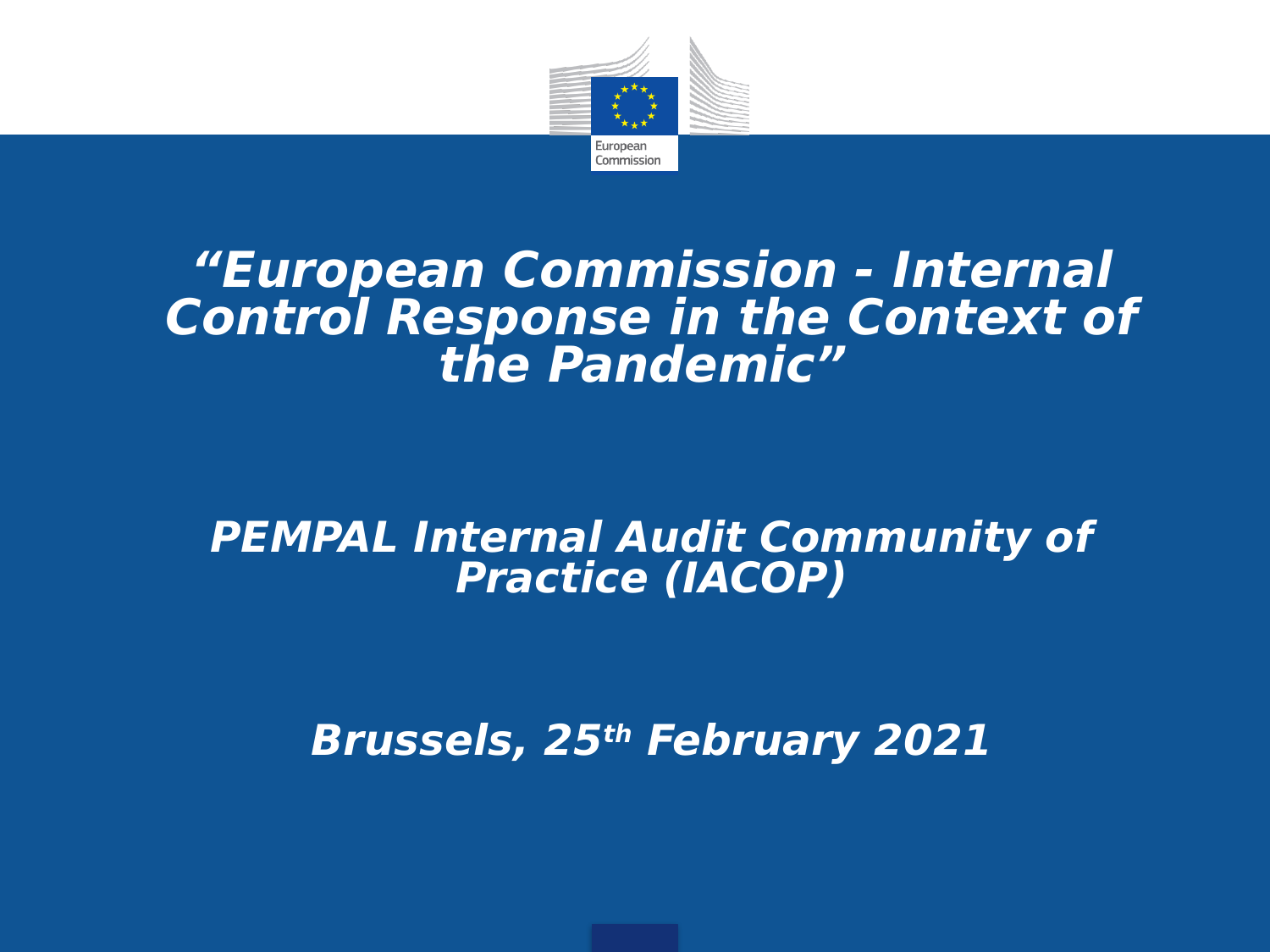

# “European Commission - Internal Control Response in the Context of the Pandemic” PEMPAL Internal Audit Community of Practice (IACOP) Brussels, 25th February 2021